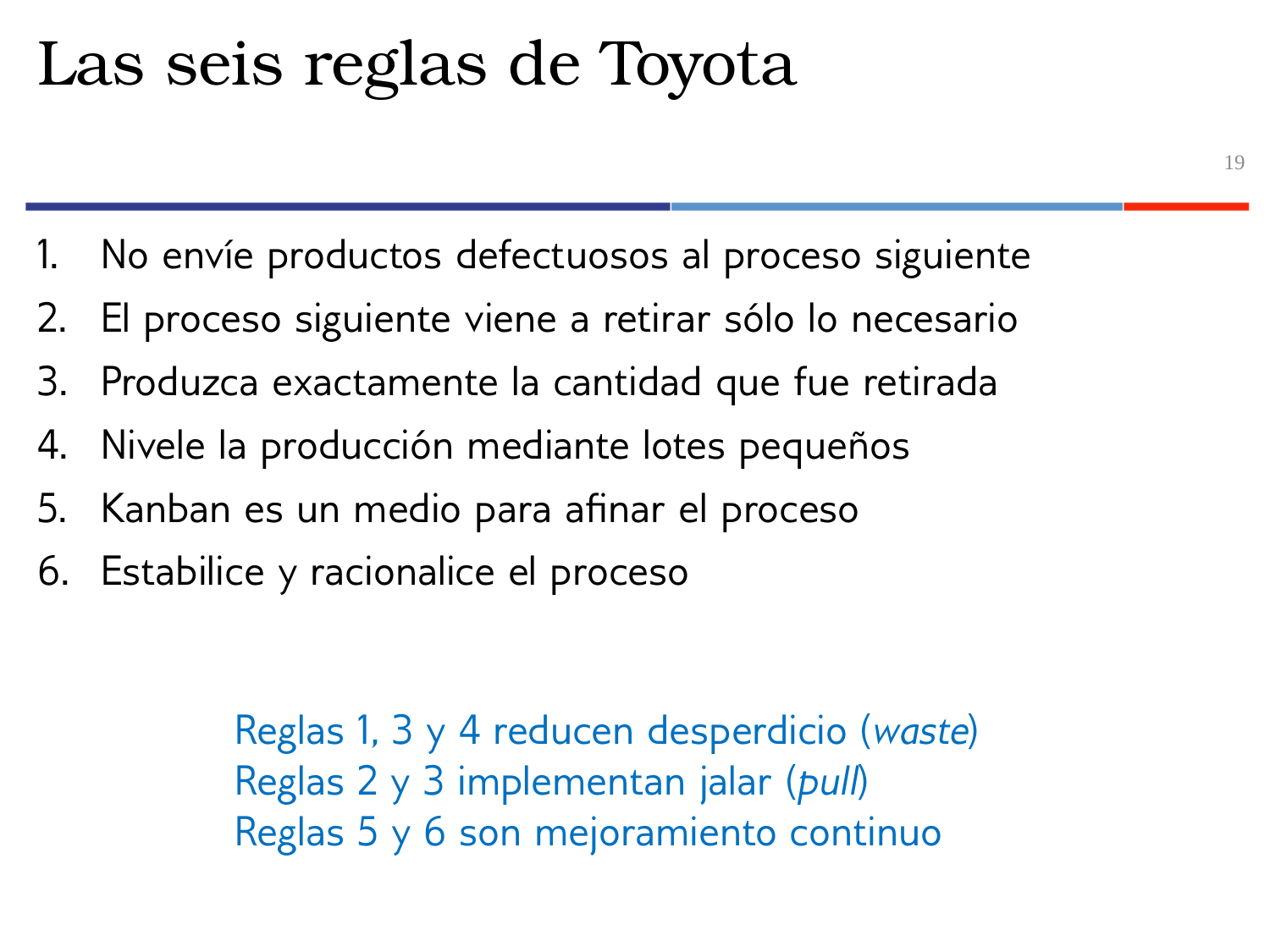

# Las seis reglas de Toyota
19
No envíe productos defectuosos al proceso siguiente
El proceso siguiente viene a retirar sólo lo necesario
Produzca exactamente la cantidad que fue retirada
Nivele la producción mediante lotes pequeños
Kanban es un medio para afinar el proceso
Estabilice y racionalice el proceso

Reglas 1, 3 y 4 reducen desperdicio (waste)
Reglas 2 y 3 implementan jalar (pull)
Reglas 5 y 6 son mejoramiento continuo